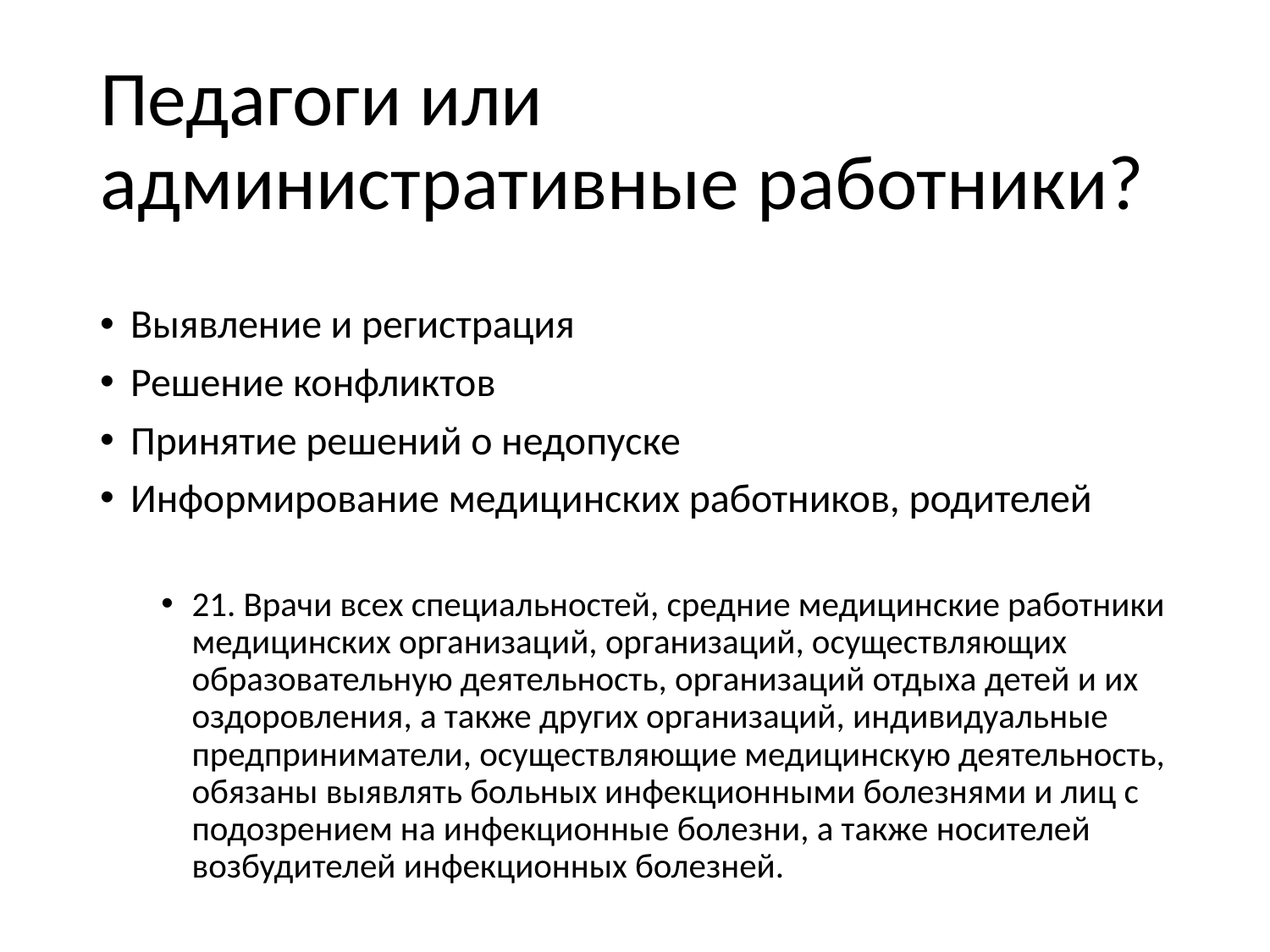

# Педагоги или административные работники?
Выявление и регистрация
Решение конфликтов
Принятие решений о недопуске
Информирование медицинских работников, родителей

21. Врачи всех специальностей, средние медицинские работники медицинских организаций, организаций, осуществляющих образовательную деятельность, организаций отдыха детей и их оздоровления, а также других организаций, индивидуальные предприниматели, осуществляющие медицинскую деятельность, обязаны выявлять больных инфекционными болезнями и лиц с подозрением на инфекционные болезни, а также носителей возбудителей инфекционных болезней.